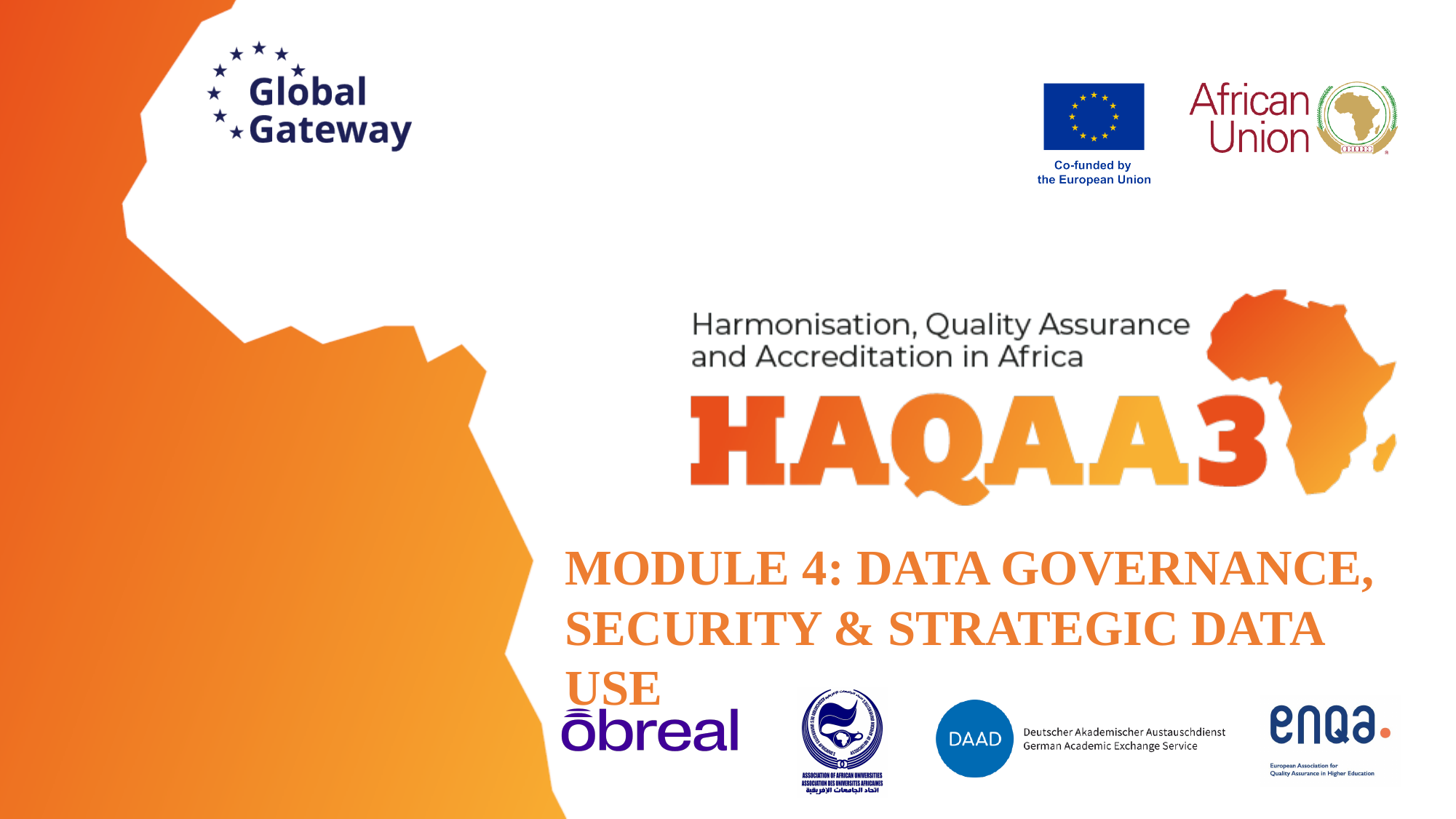

Module 4: Data Governance, Security & Strategic Data Use